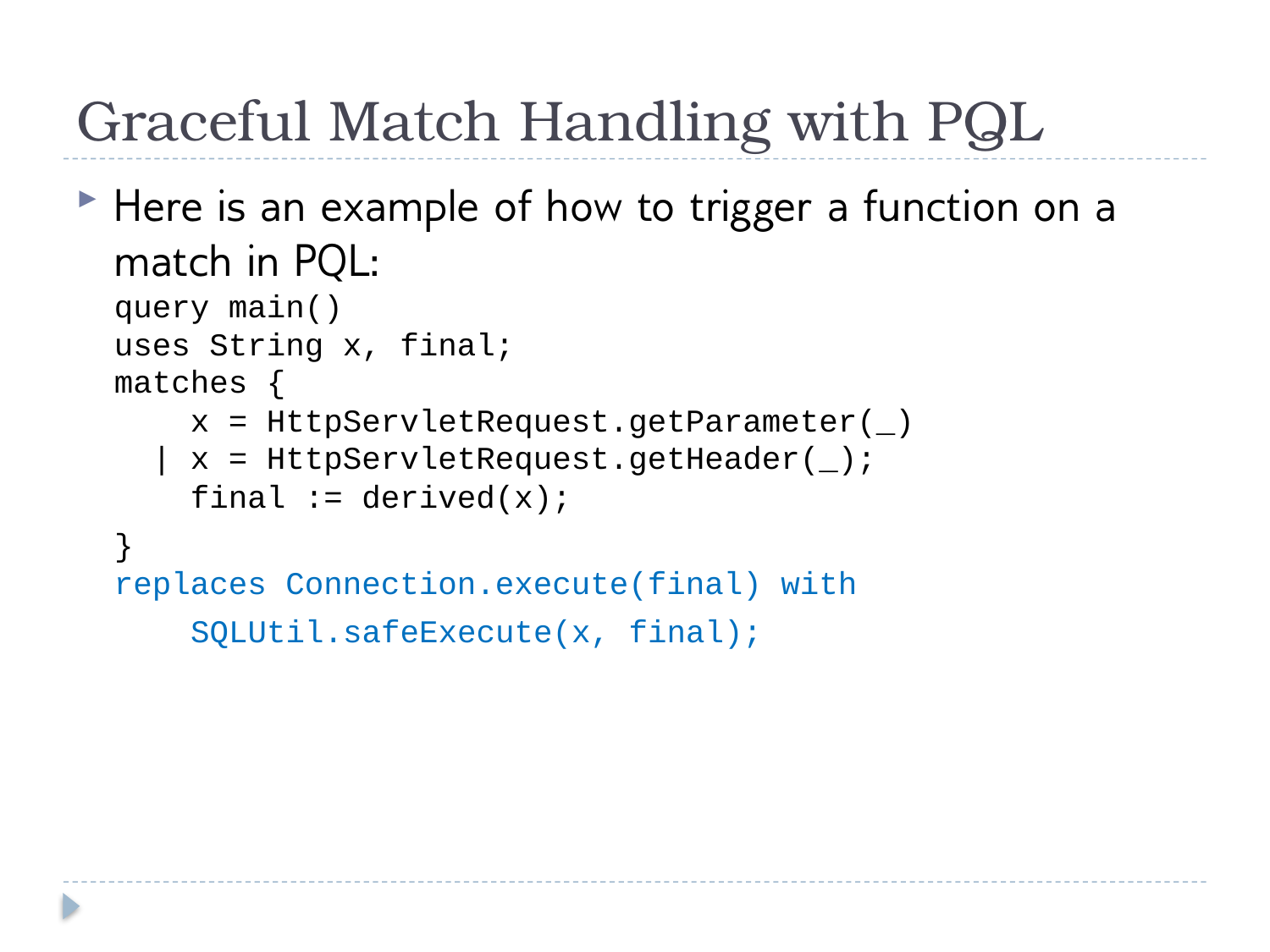

# Graceful Match Handling with PQL
Here is an example of how to trigger a function on a match in PQL:
query main()
uses String x, final;
matches {
    x = HttpServletRequest.getParameter(_)
  | x = HttpServletRequest.getHeader(_);
    final := derived(x);
  }
replaces Connection.execute(final) with
      SQLUtil.safeExecute(x, final);